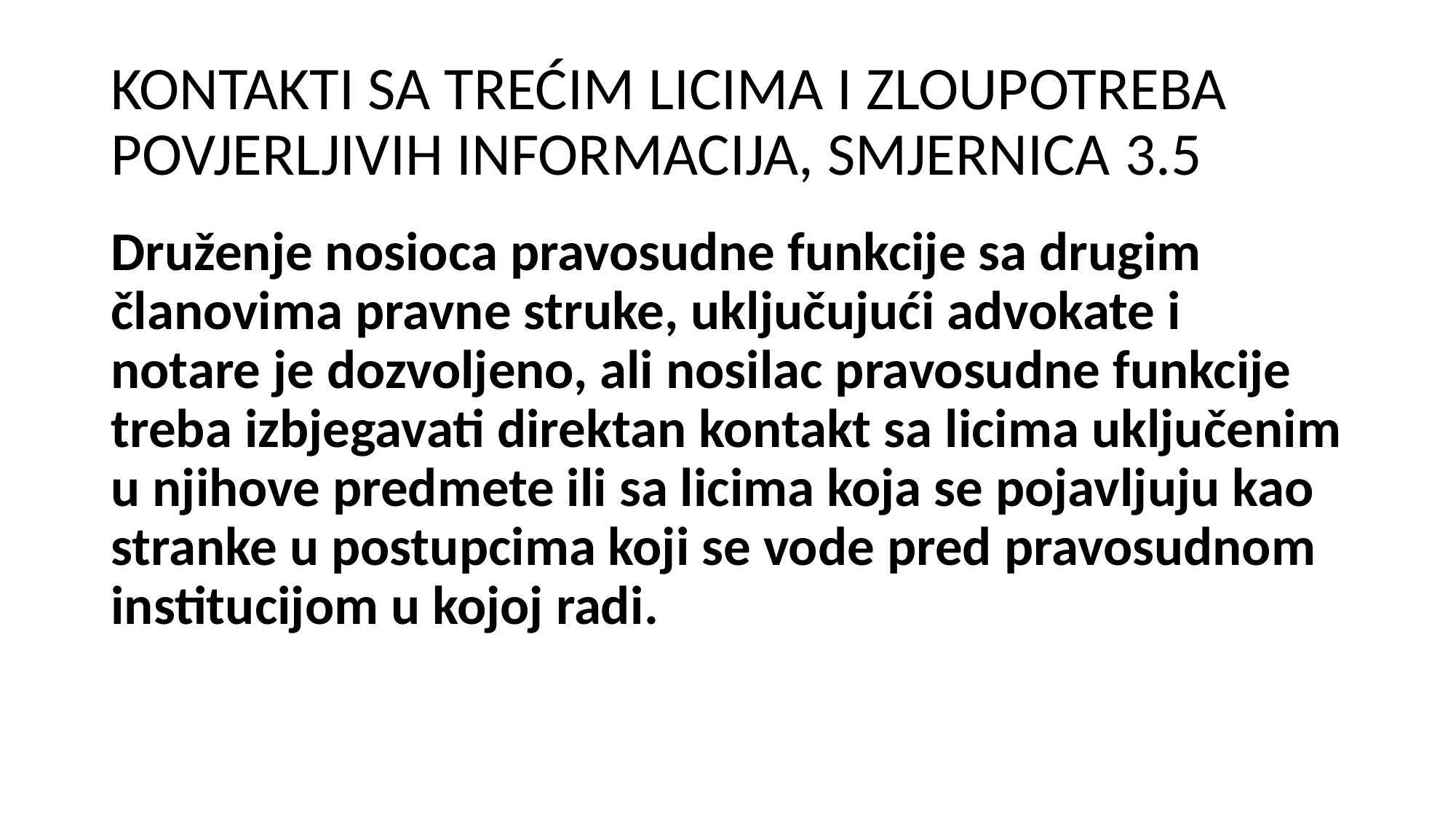

# KONTAKTI SA TREĆIM LICIMA I ZLOUPOTREBA POVJERLJIVIH INFORMACIJA, SMJERNICA 3.5
Druženje nosioca pravosudne funkcije sa drugim članovima pravne struke, uključujući advokate i notare je dozvoljeno, ali nosilac pravosudne funkcije treba izbjegavati direktan kontakt sa licima uključenim u njihove predmete ili sa licima koja se pojavljuju kao stranke u postupcima koji se vode pred pravosudnom institucijom u kojoj radi.